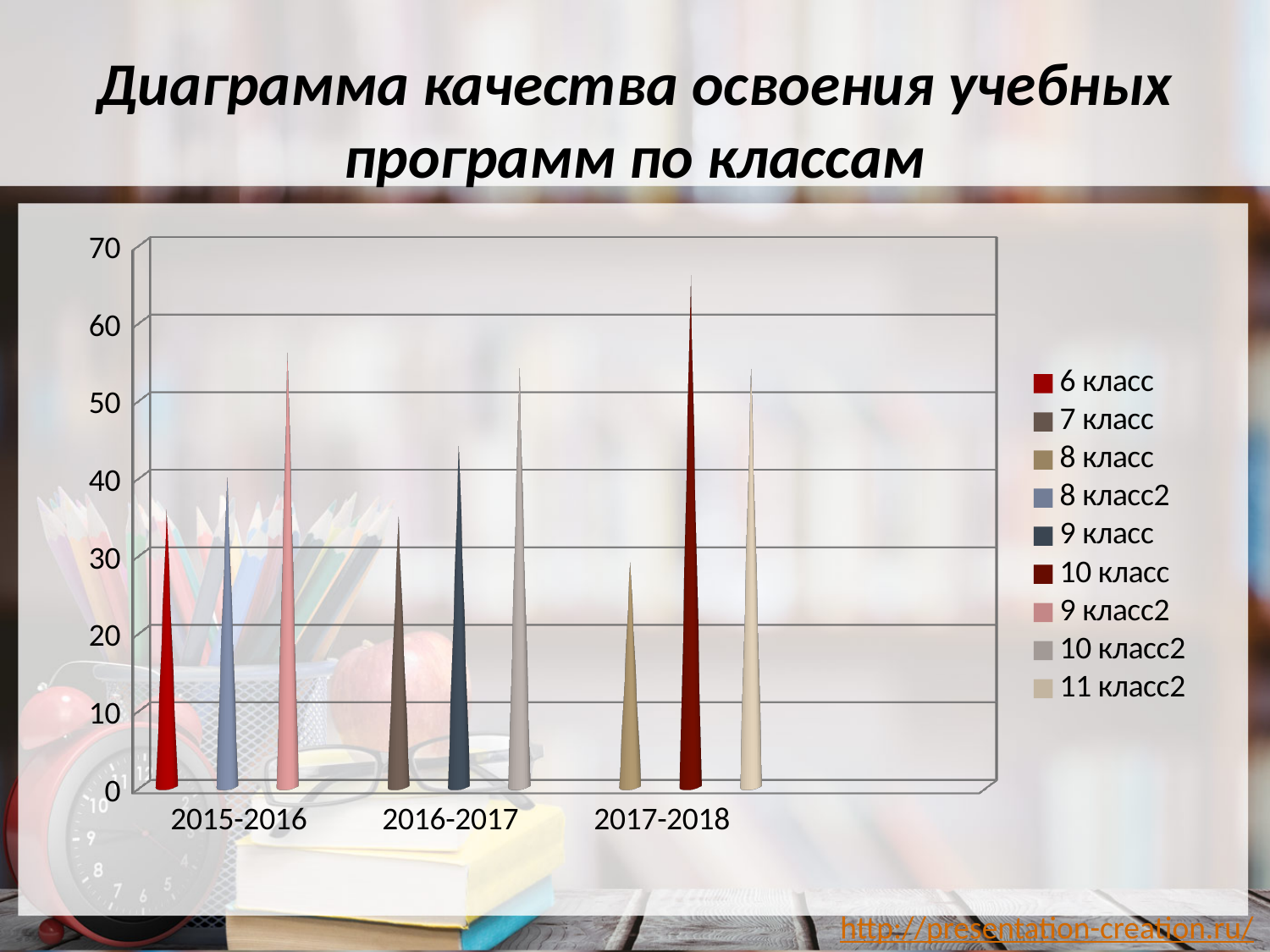

# Диаграмма качества освоения учебных программ по классам

[unsupported chart]